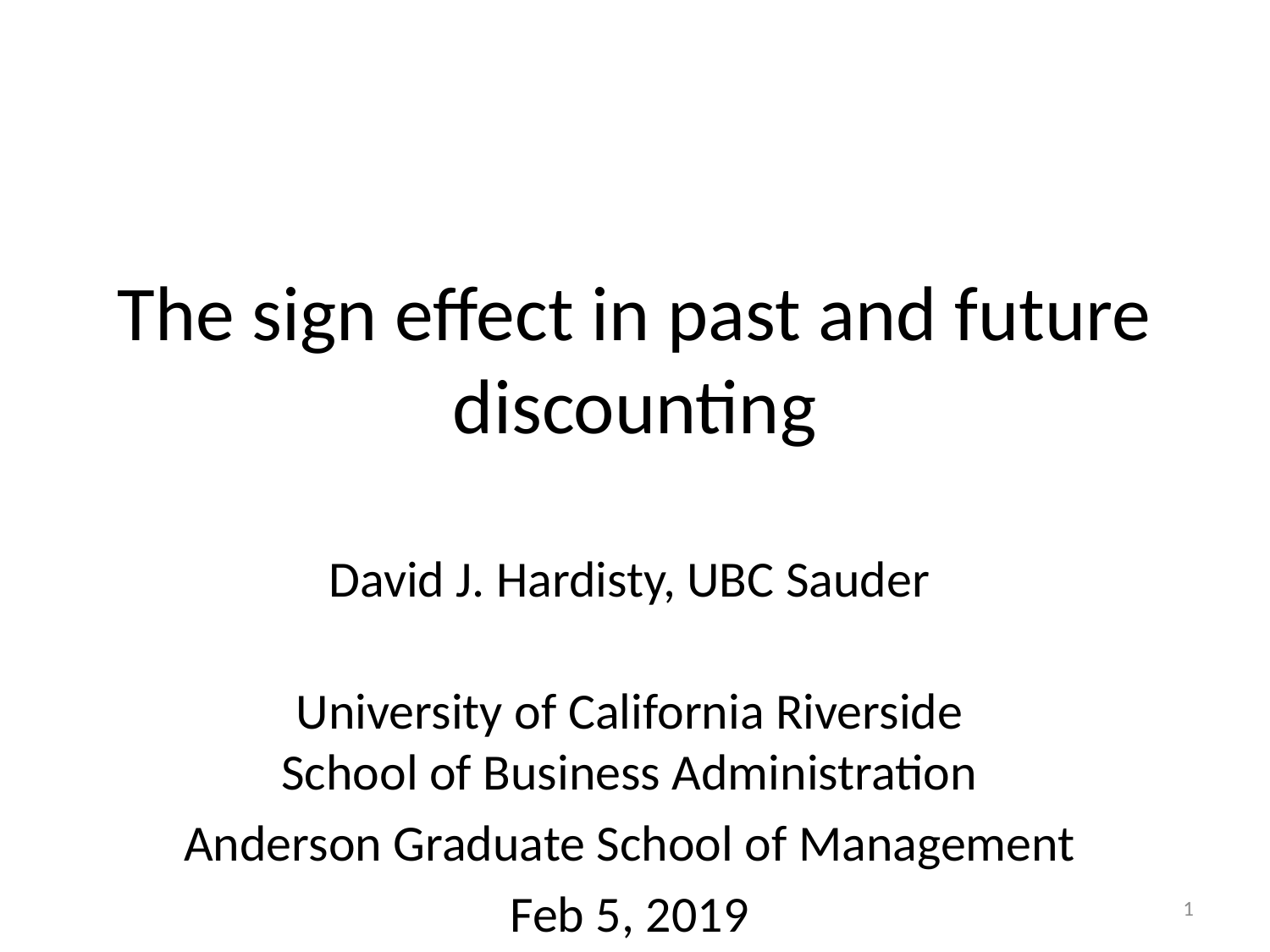

# The sign effect in past and future discounting
David J. Hardisty, UBC Sauder
University of California Riverside
School of Business Administration
Anderson Graduate School of Management
Feb 5, 2019
1